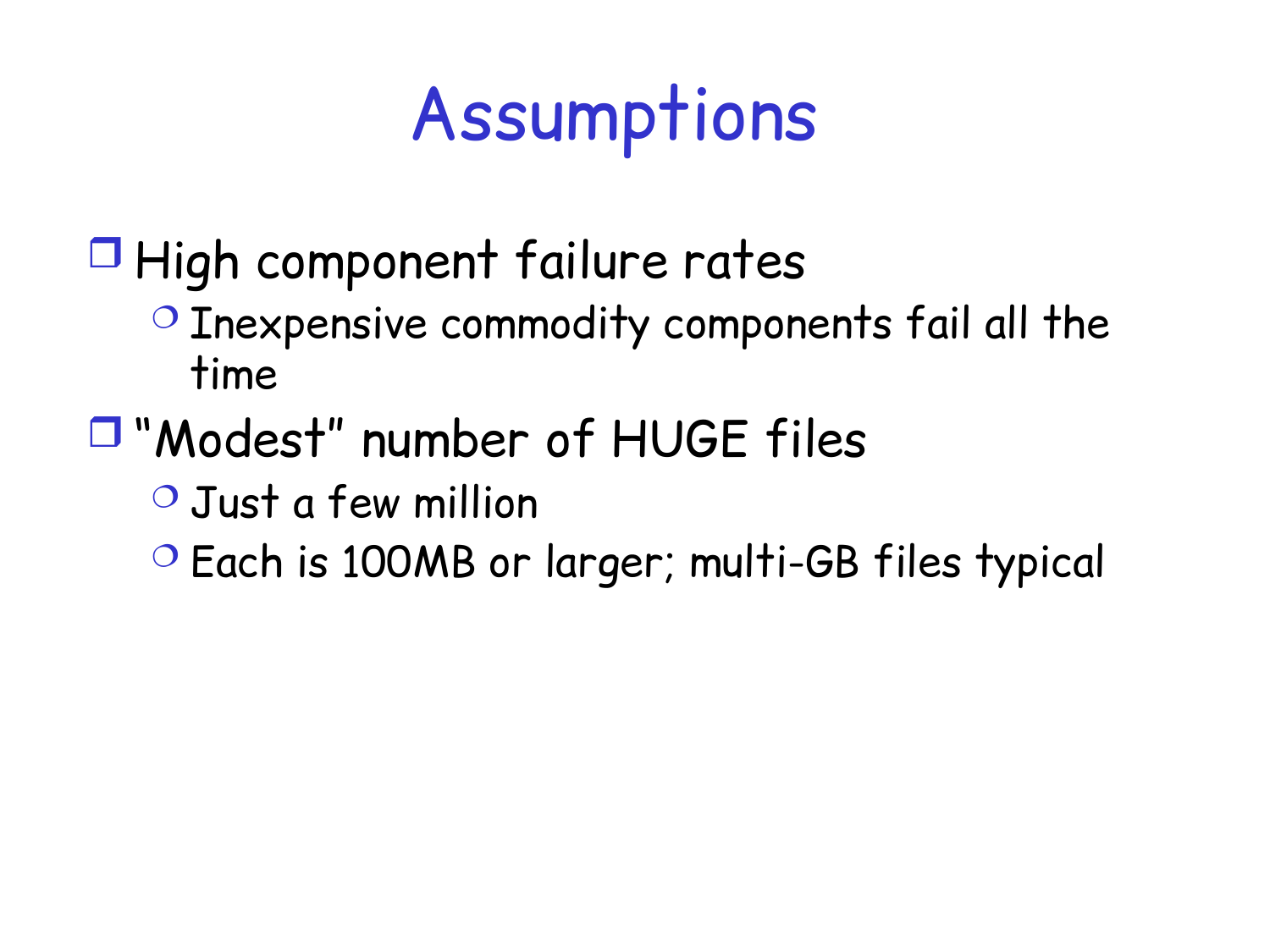

# Assumptions
High component failure rates
Inexpensive commodity components fail all the time
“Modest” number of HUGE files
Just a few million
Each is 100MB or larger; multi-GB files typical